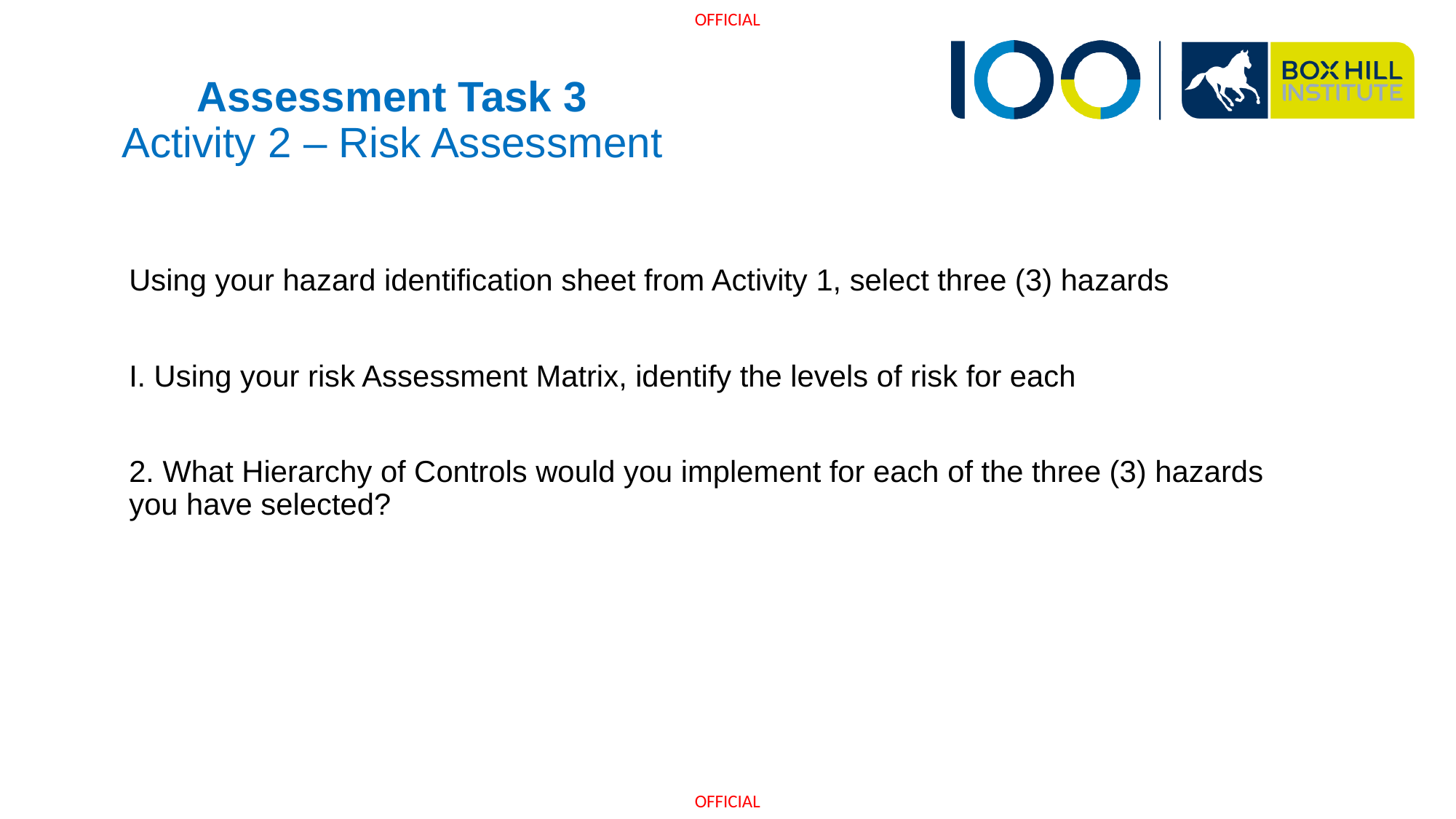

# Assessment Task 3 Activity 2 – Risk Assessment
Using your hazard identification sheet from Activity 1, select three (3) hazards

I. Using your risk Assessment Matrix, identify the levels of risk for each

2. What Hierarchy of Controls would you implement for each of the three (3) hazards you have selected?